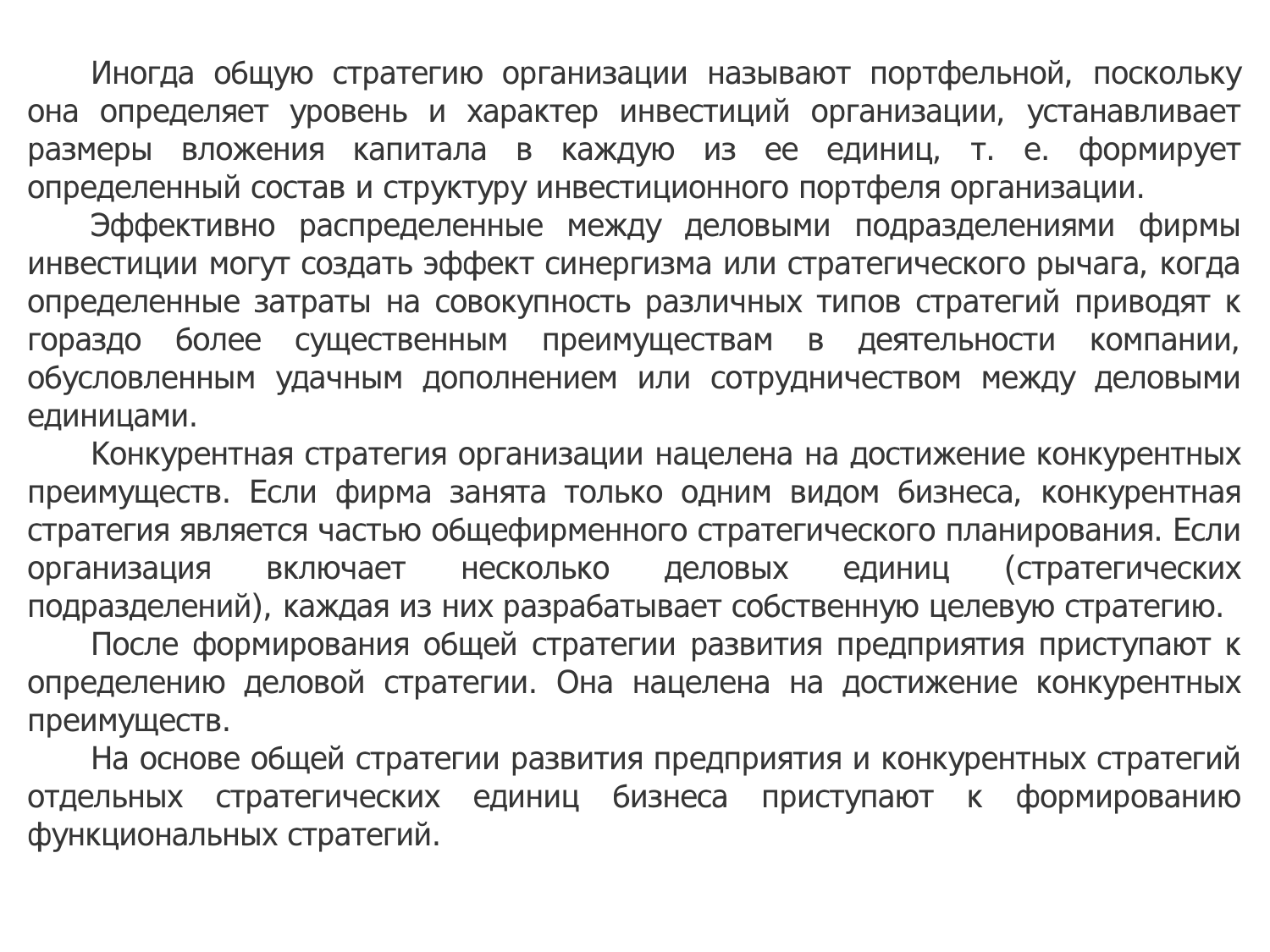

Иногда общую стратегию организации называют портфельной, поскольку она определяет уровень и характер инвестиций организации, устанавливает размеры вложения капитала в каждую из ее единиц, т. е. формирует определенный состав и структуру инвестиционного портфеля организации.
Эффективно распределенные между деловыми подразделениями фирмы инвестиции могут создать эффект синергизма или стратегического рычага, когда определенные затраты на совокупность различных типов стратегий приводят к гораздо более существенным преимуществам в деятельности компании, обусловленным удачным дополнением или сотрудничеством между деловыми единицами.
Конкурентная стратегия организации нацелена на достижение конкурентных преимуществ. Если фирма занята только одним видом бизнеса, конкурентная стратегия является частью общефирменного стратегического планирования. Если организация включает несколько деловых единиц (стратегических подразделений), каждая из них разрабатывает собственную целевую стратегию.
После формирования общей стратегии развития предприятия приступают к определению деловой стратегии. Она нацелена на достижение конкурентных преимуществ.
На основе общей стратегии развития предприятия и конкурентных стратегий отдельных стратегических единиц бизнеса приступают к формированию функциональных стратегий.